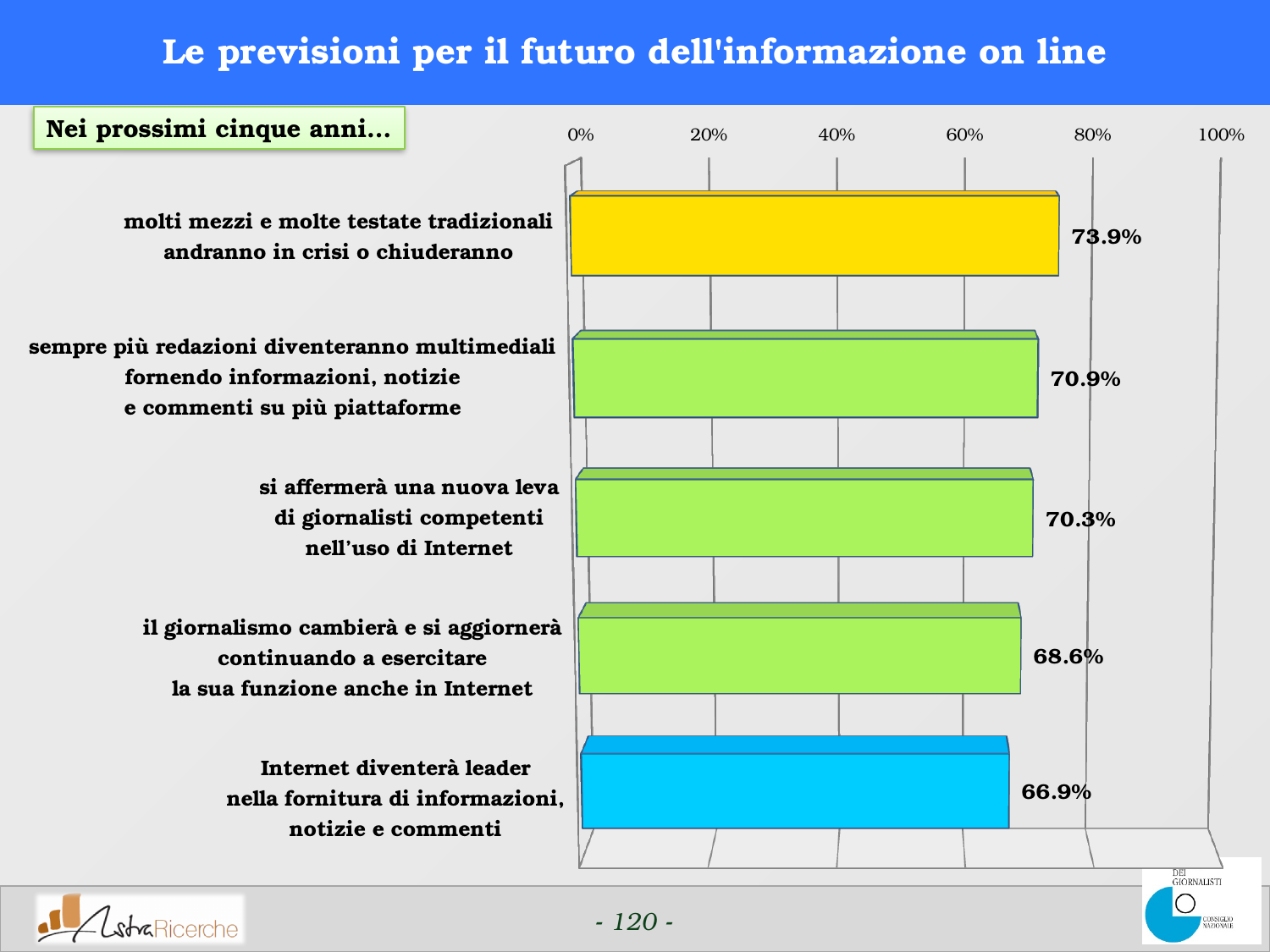

# Le previsioni per il futuro dell'informazione on line

[unsupported chart]

Nei prossimi cinque anni…